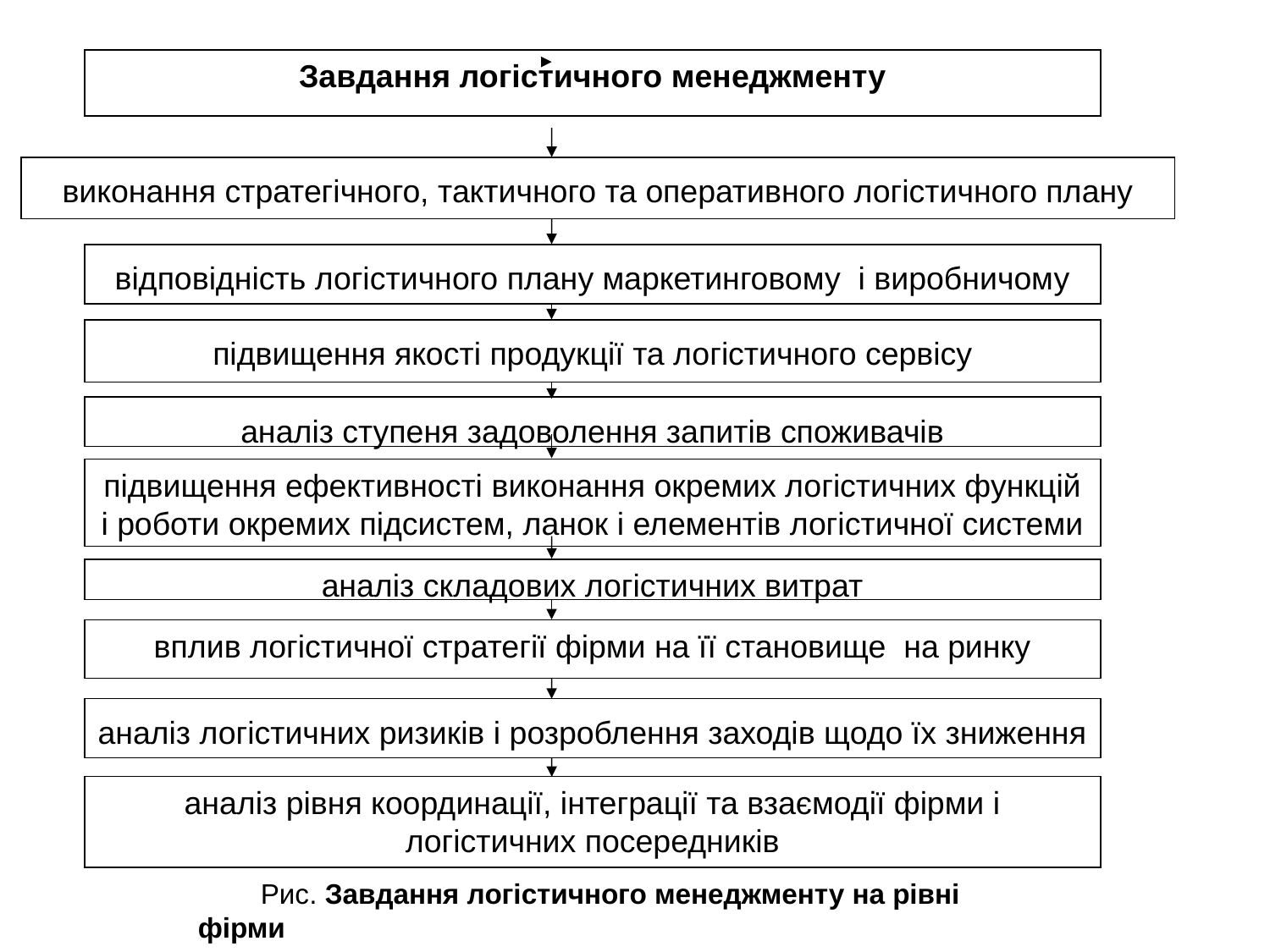

Завдання логістичного менеджменту

виконання стратегічного, тактичного та оперативного логістичного плану

відповідність логістичного плану маркетинговому  і виробничому

підвищення якості продукції та логістичного сервісу

аналіз ступеня задоволення запитів споживачів

підвищення ефективності виконання окремих логістичних функцій і роботи окремих підсистем, ланок і елементів логістичної системи

аналіз складових логістичних витрат

вплив логістичної стратегії фірми на її становище  на ринку
аналіз логістичних ризиків і розроблення заходів щодо їх зниження

аналіз рівня координації, інтеграції та взаємодії фірми і логістичних посередників

Рис. Завдання логістичного менеджменту на рівні фірми